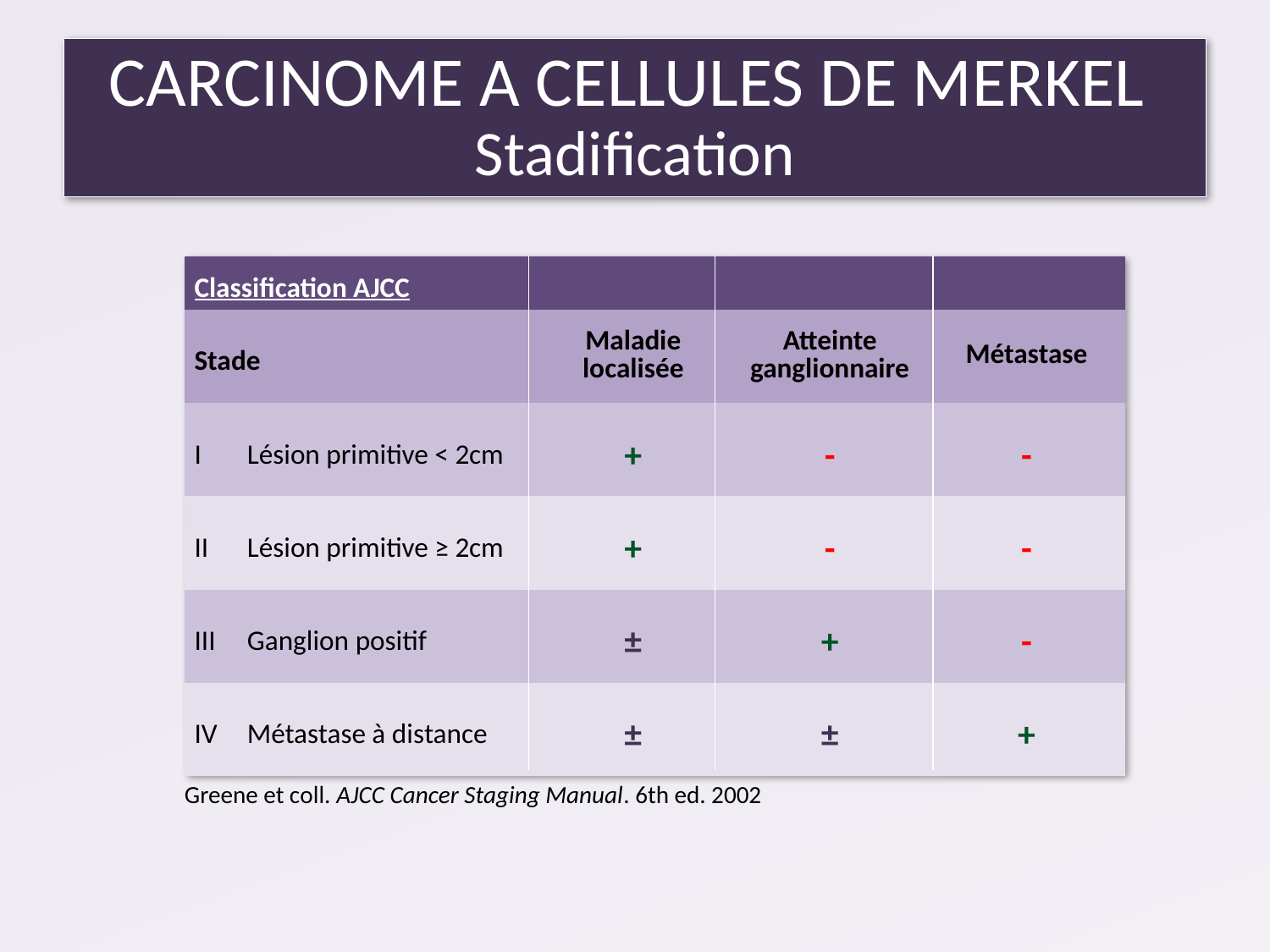

# CARCINOME A CELLULES DE MERKEL Stadification
| Classification AJCC |  |  |  |  |
| --- | --- | --- | --- | --- |
| Stade |  | Maladie localisée | Atteinte ganglionnaire | Métastase |
| I | Lésion primitive < 2cm | + | - | - |
| II | Lésion primitive ≥ 2cm | + | - | - |
| III | Ganglion positif | ± | + | - |
| IV | Métastase à distance | ± | ± | + |
              Greene et coll. AJCC Cancer Staging Manual. 6th ed. 2002